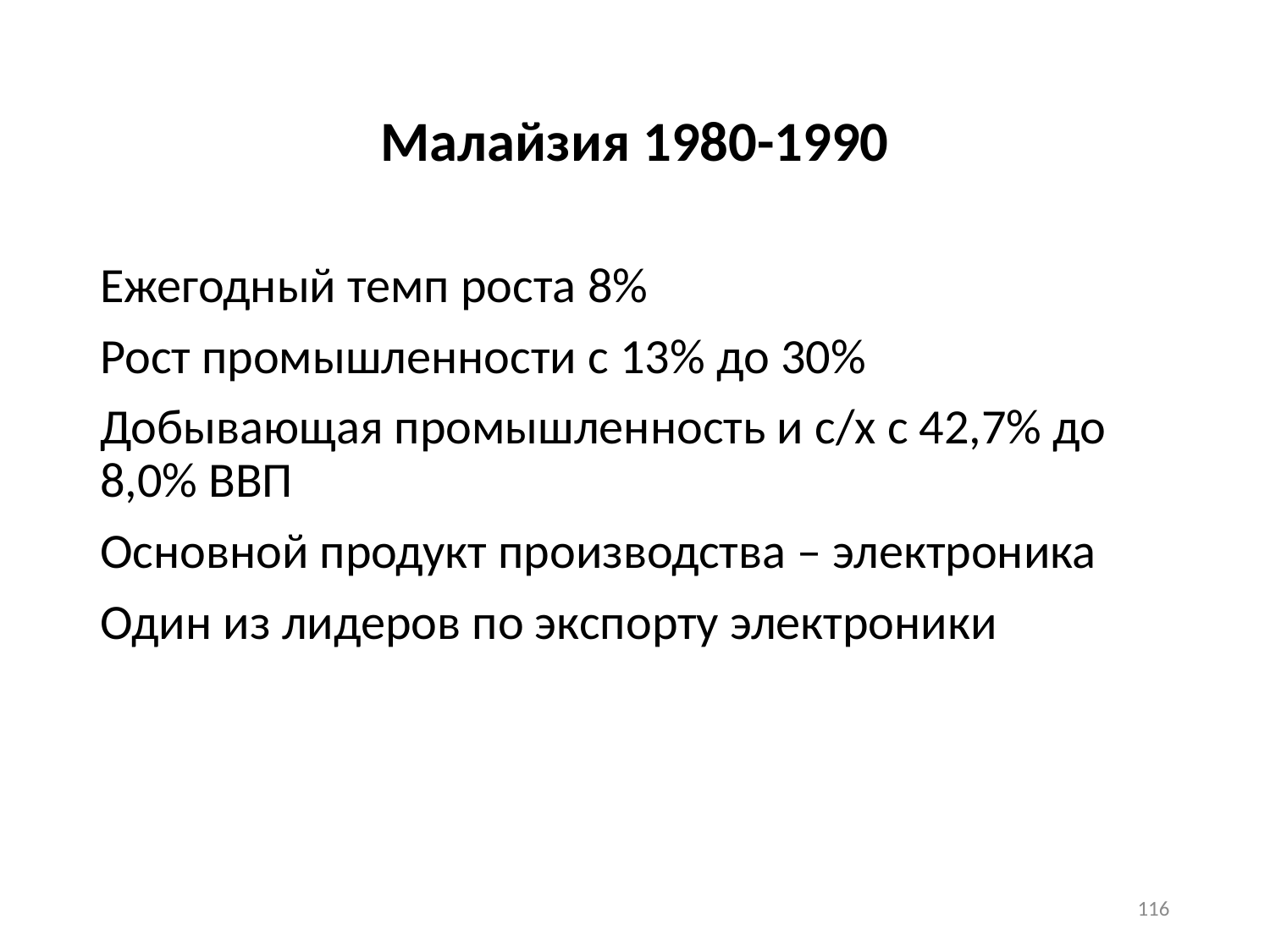

# Малайзия 1980-1990
Ежегодный темп роста 8%
Рост промышленности с 13% до 30%
Добывающая промышленность и с/х с 42,7% до 8,0% ВВП
Основной продукт производства – электроника
Один из лидеров по экспорту электроники

116